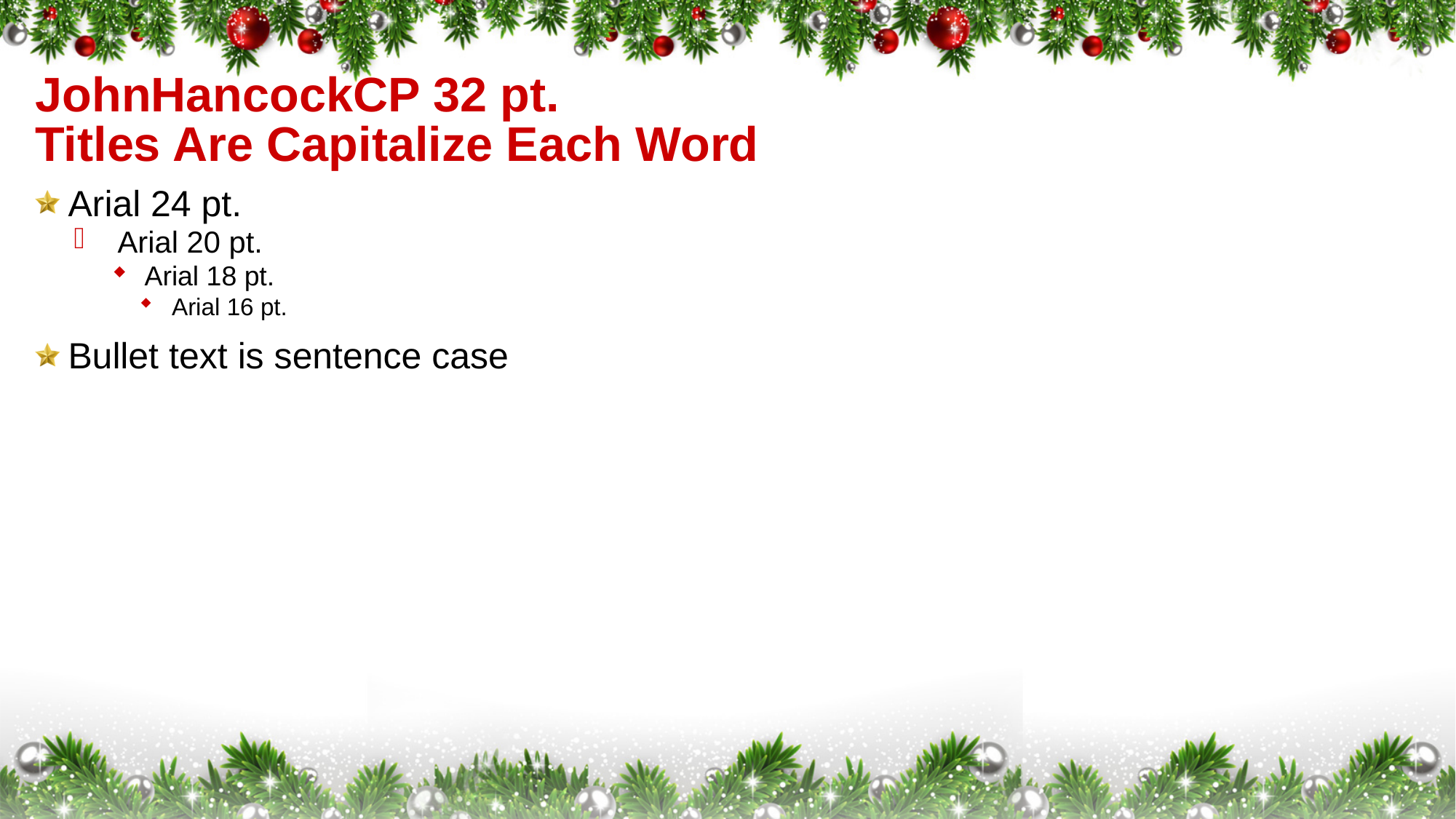

# JohnHancockCP 32 pt. Titles Are Capitalize Each Word
Arial 24 pt.
Arial 20 pt.
Arial 18 pt.
Arial 16 pt.
Bullet text is sentence case